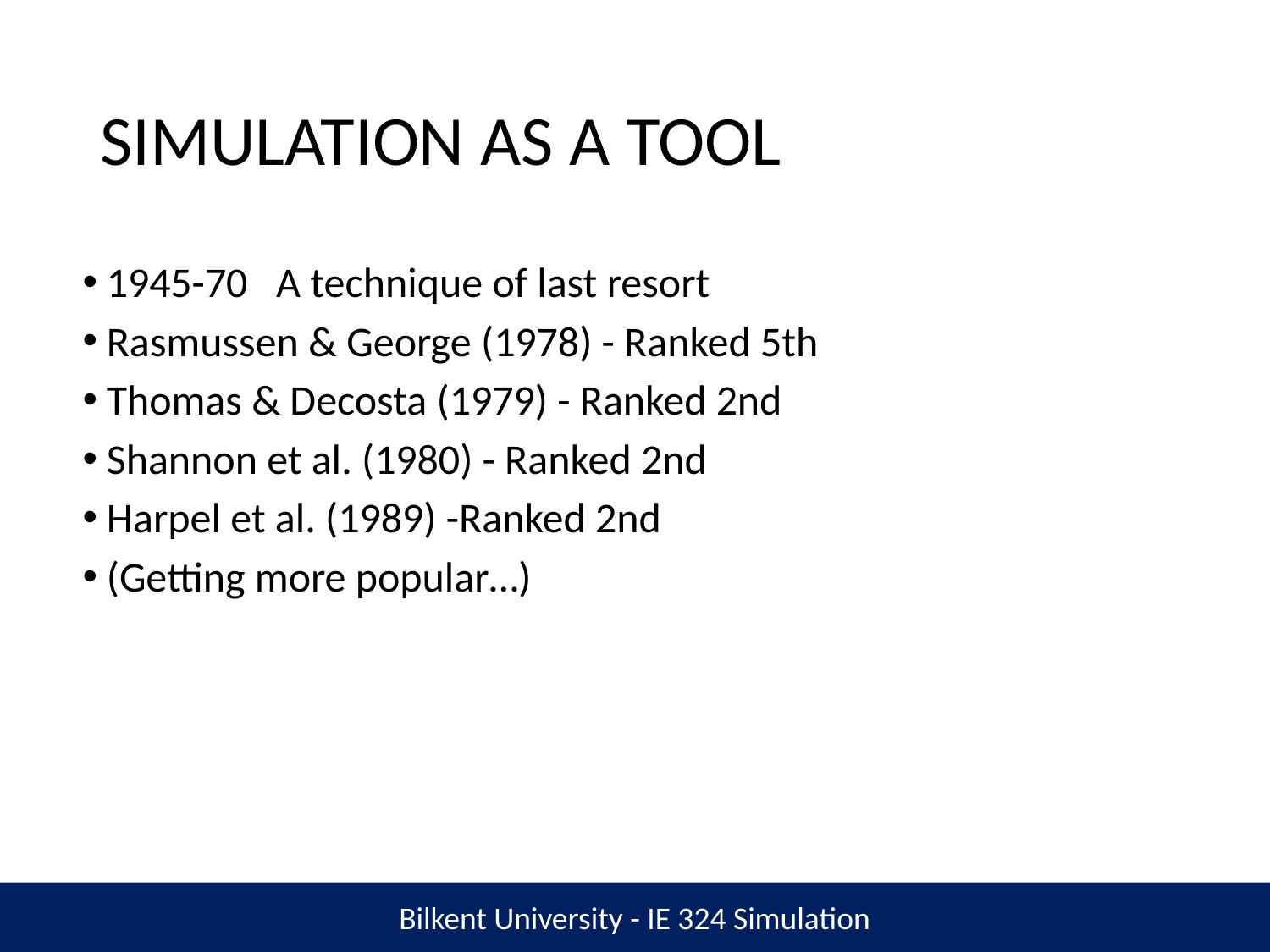

# SIMULATION AS A TOOL

1945-70   A technique of last resort
Rasmussen & George (1978) - Ranked 5th
Thomas & Decosta (1979) - Ranked 2nd
Shannon et al. (1980) - Ranked 2nd
Harpel et al. (1989) -Ranked 2nd
(Getting more popular…)